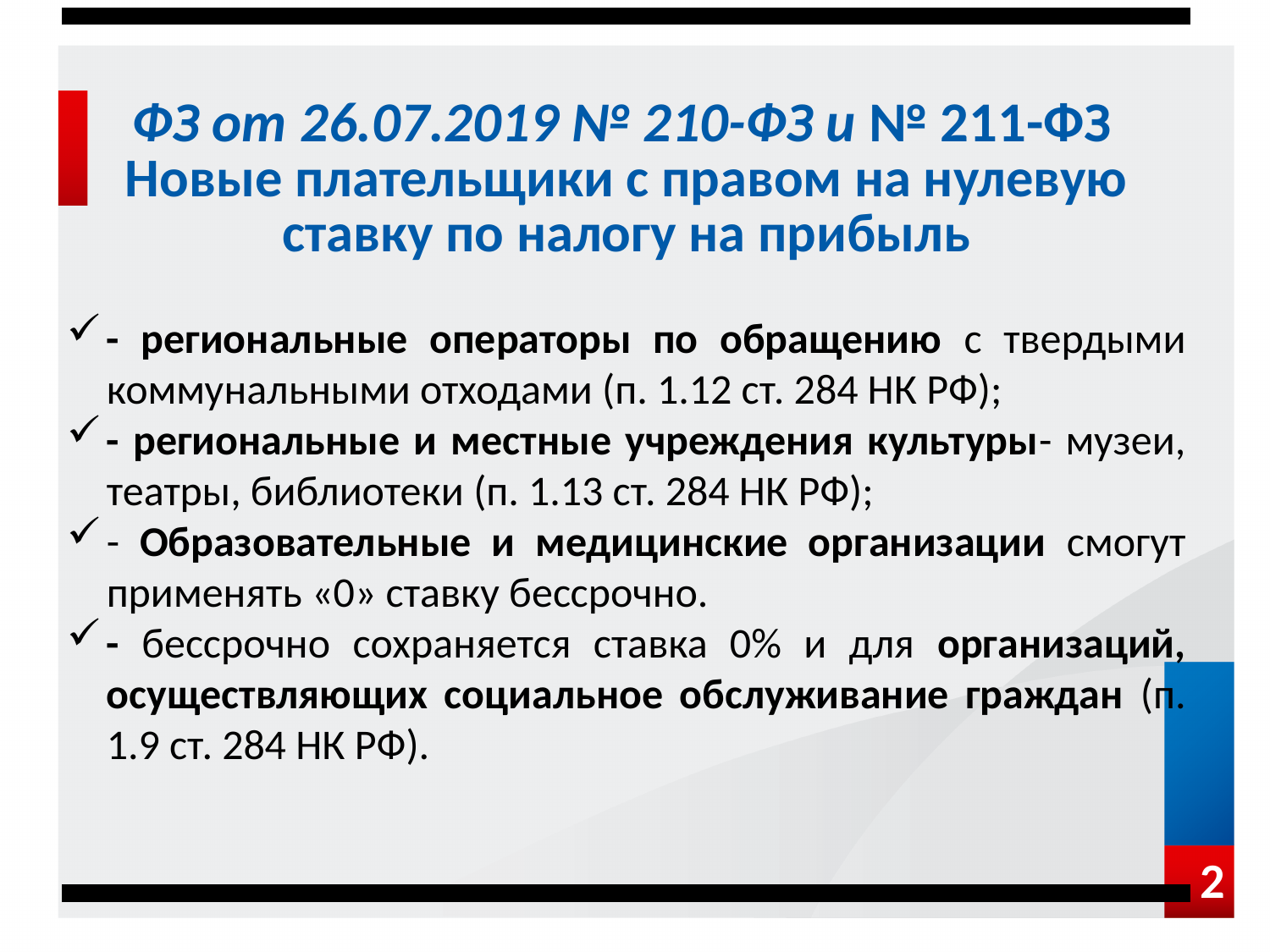

# ФЗ от 26.07.2019 № 210-ФЗ и № 211-ФЗ Новые плательщики с правом на нулевую ставку по налогу на прибыль
- региональные операторы по обращению с твердыми коммунальными отходами (п. 1.12 ст. 284 НК РФ);
- региональные и местные учреждения культуры- музеи, театры, библиотеки (п. 1.13 ст. 284 НК РФ);
- Образовательные и медицинские организации смогут применять «0» ставку бессрочно.
- бессрочно сохраняется ставка 0% и для организаций, осуществляющих социальное обслуживание граждан (п. 1.9 ст. 284 НК РФ).

2